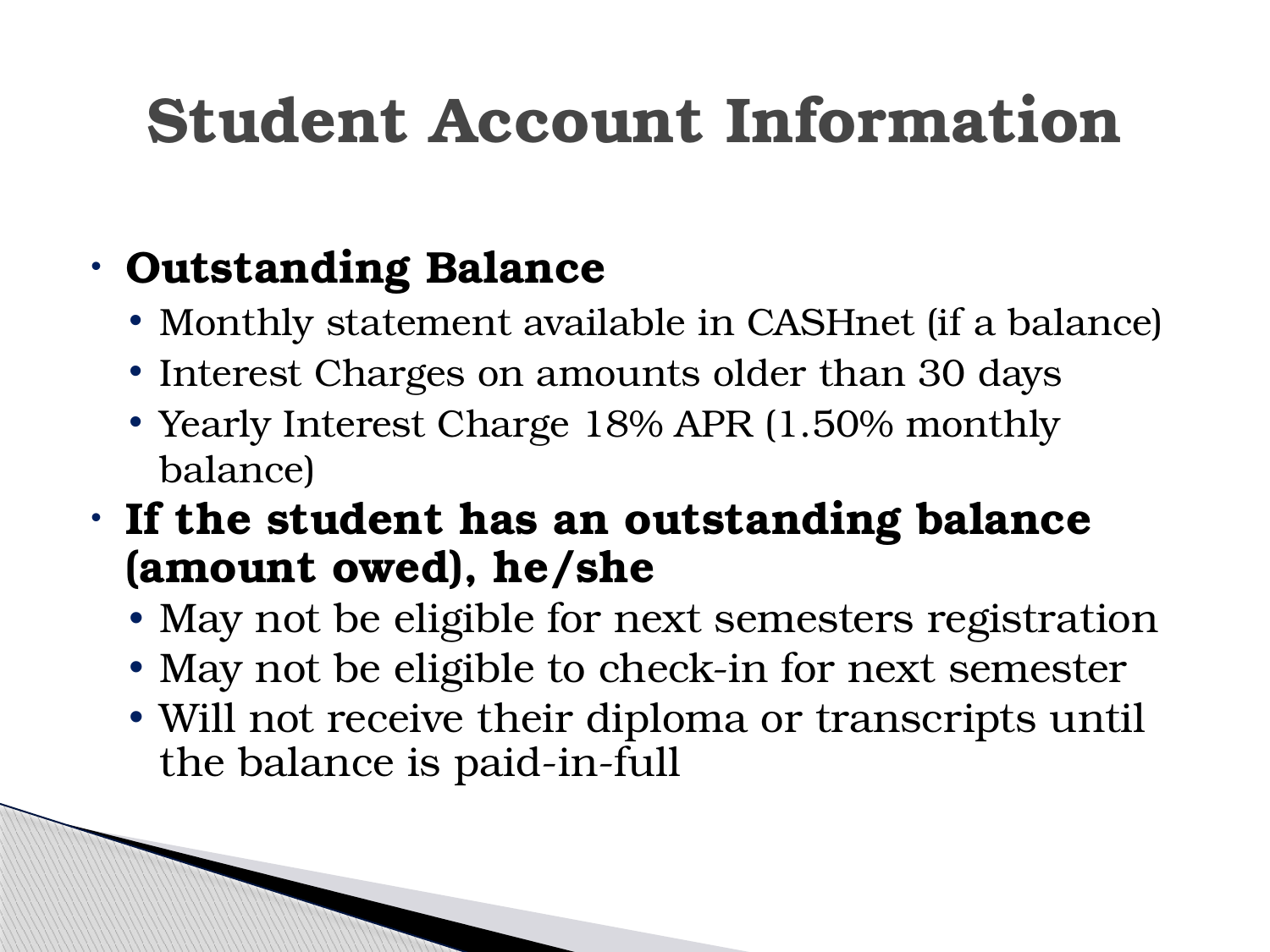

# Student Account Information
Outstanding Balance
Monthly statement available in CASHnet (if a balance)
Interest Charges on amounts older than 30 days
Yearly Interest Charge 18% APR (1.50% monthly balance)
If the student has an outstanding balance (amount owed), he/she
May not be eligible for next semesters registration
May not be eligible to check-in for next semester
Will not receive their diploma or transcripts until the balance is paid-in-full